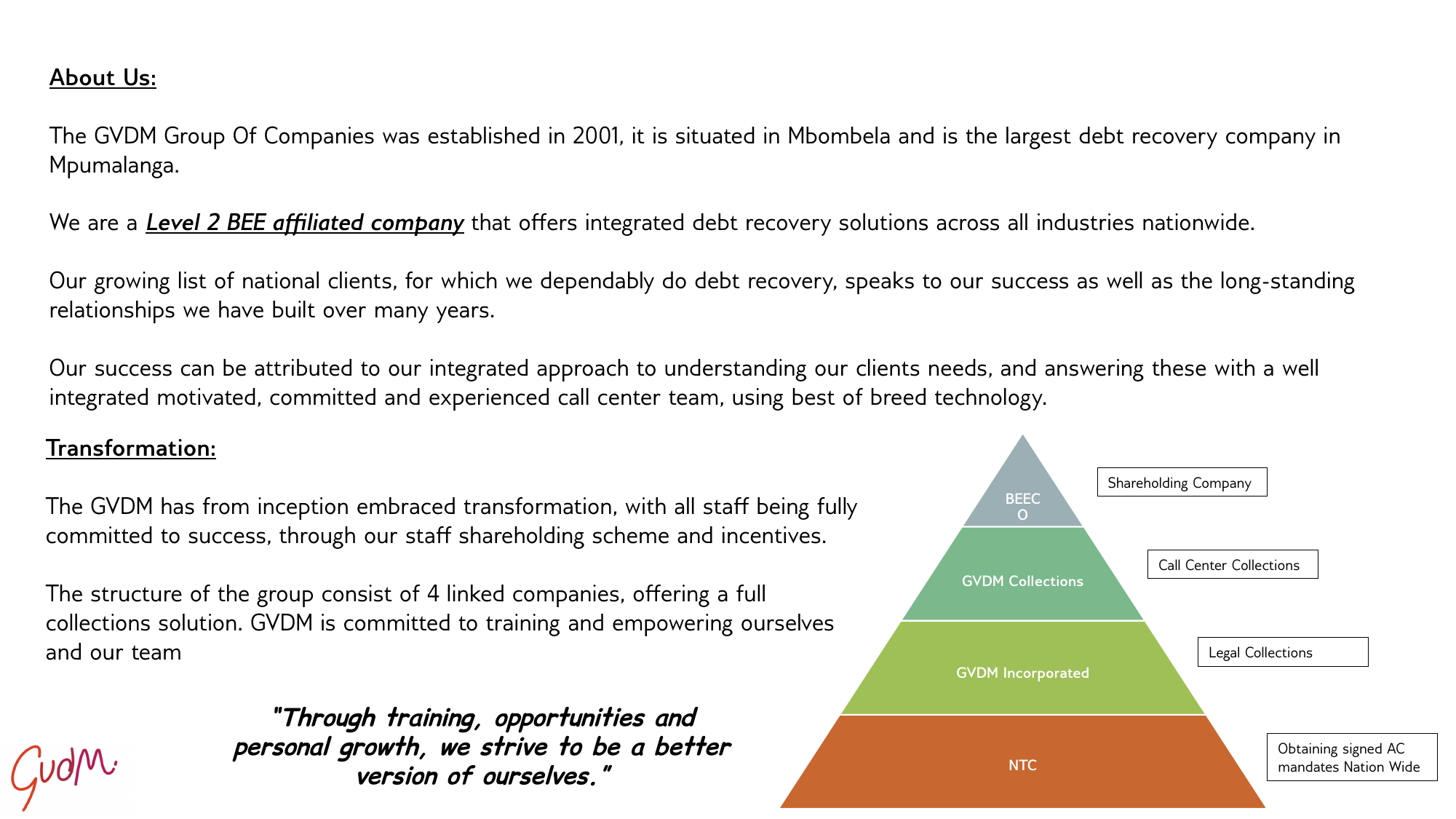

About Us:

The GVDM Group Of Companies was established in 2001, it is situated in Mbombela and is the largest debt recovery company in Mpumalanga.

We are a Level 2 BEE affiliated company that offers integrated debt recovery solutions across all industries nationwide.

Our growing list of national clients, for which we dependably do debt recovery, speaks to our success as well as the long-standing relationships we have built over many years.

Our success can be attributed to our integrated approach to understanding our clients needs, and answering these with a well integrated motivated, committed and experienced call center team, using best of breed technology.

Transformation:

The GVDM has from inception embraced transformation, with all staff being fully committed to success, through our staff shareholding scheme and incentives.

The structure of the group consist of 4 linked companies, offering a full collections solution. GVDM is committed to training and empowering ourselves and our team

BEECO
GVDM Collections
GVDM Incorporated
NTC
Shareholding Company
Call Center Collections
Legal Collections

“Through training, opportunities and personal growth, we strive to be a better version of ourselves.”

Obtaining signed AC mandates Nation Wide